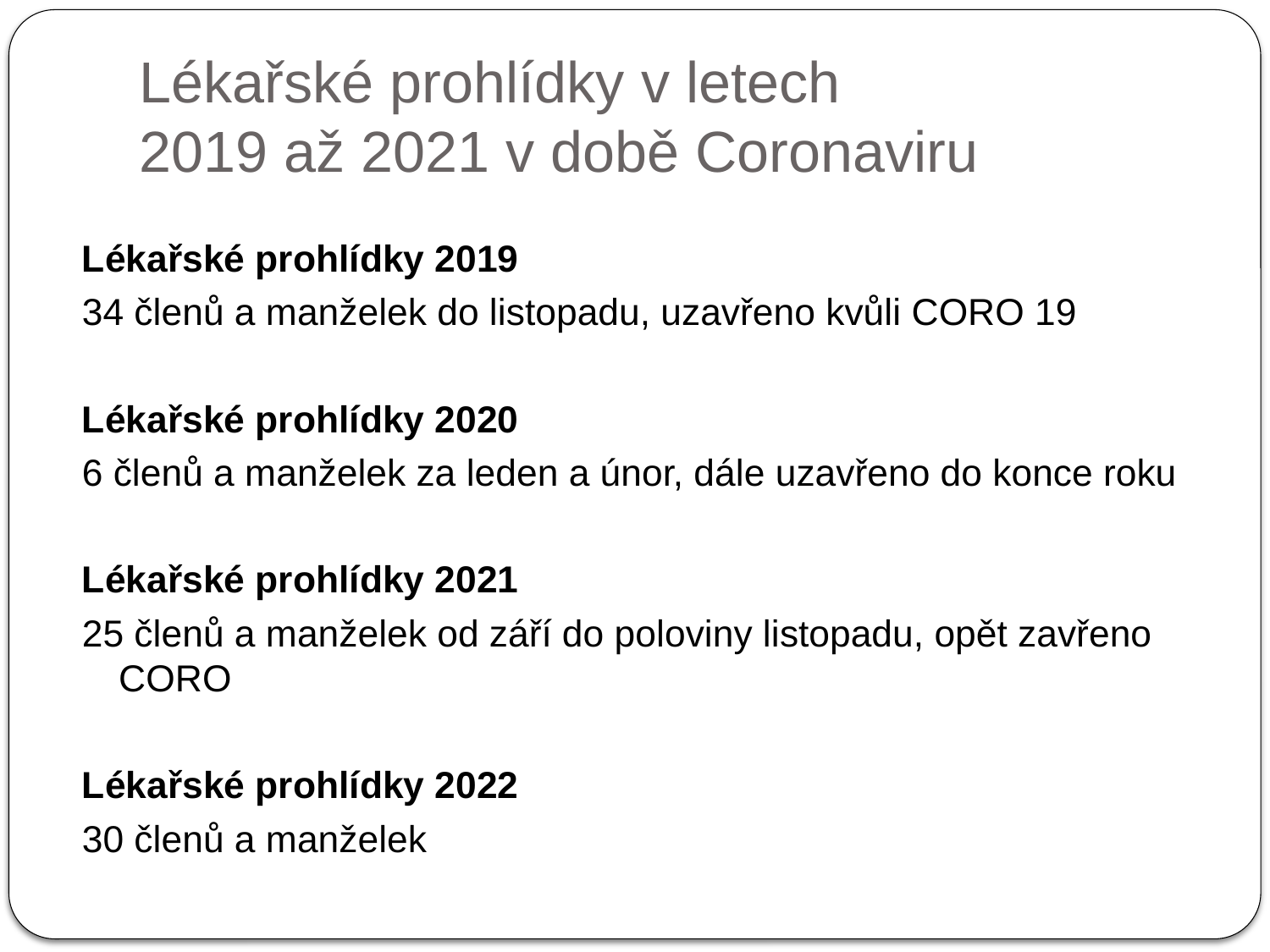

# Lékařské prohlídky v letech 2019 až 2021 v době Coronaviru
Lékařské prohlídky 2019
34 členů a manželek do listopadu, uzavřeno kvůli CORO 19

Lékařské prohlídky 2020
6 členů a manželek za leden a únor, dále uzavřeno do konce roku

Lékařské prohlídky 2021
25 členů a manželek od září do poloviny listopadu, opět zavřeno  CORO

Lékařské prohlídky 2022
30 členů a manželek